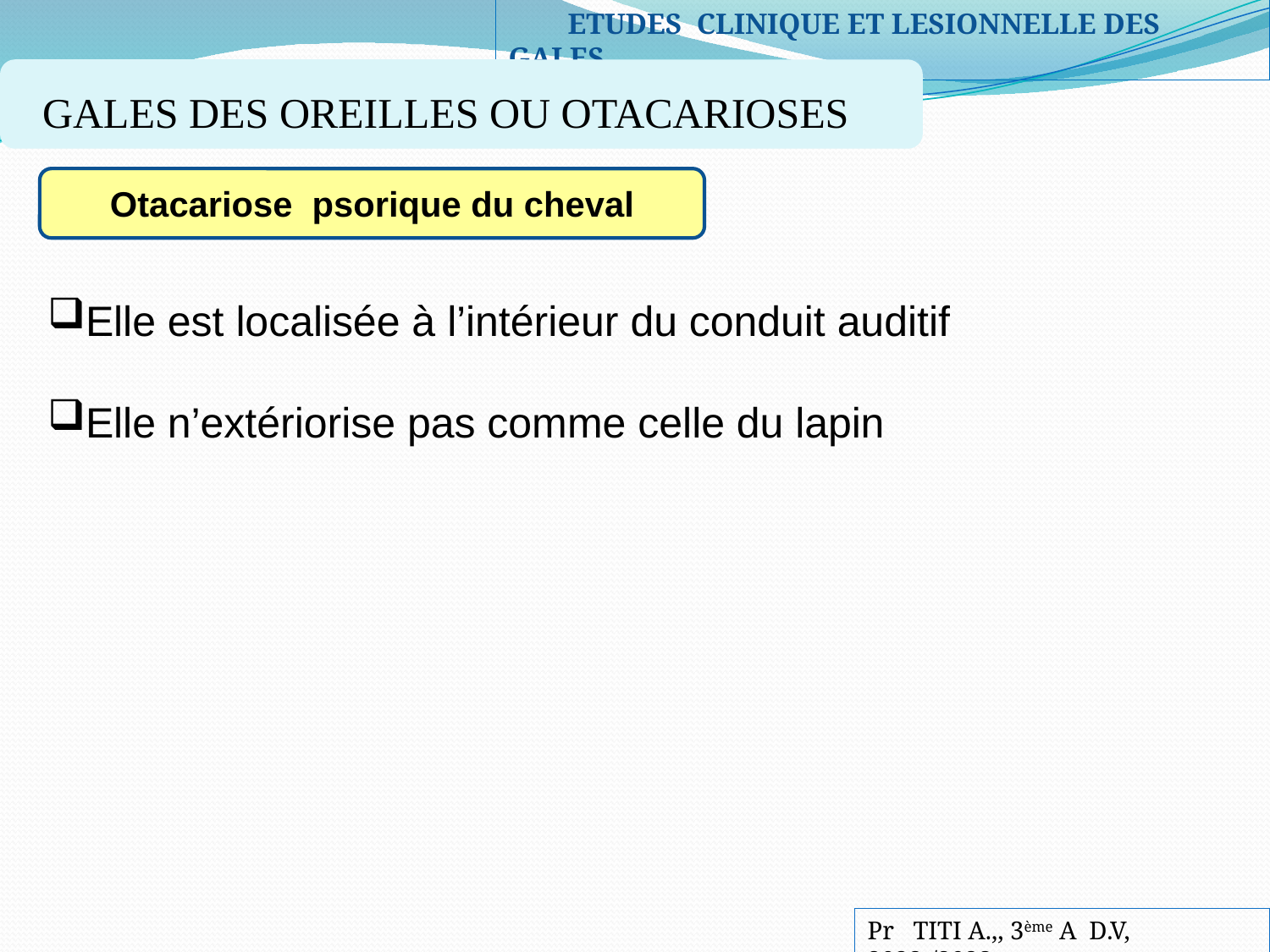

ETUDES  CLINIQUE ET LESIONNELLE DES GALES

GALES DES OREILLES OU OTACARIOSES
Otacariose  psorique du cheval
Elle est localisée à l’intérieur du conduit auditif

Elle n’extériorise pas comme celle du lapin
Pr   TITI A.,, 3ème A  D.V, 2022-/2023